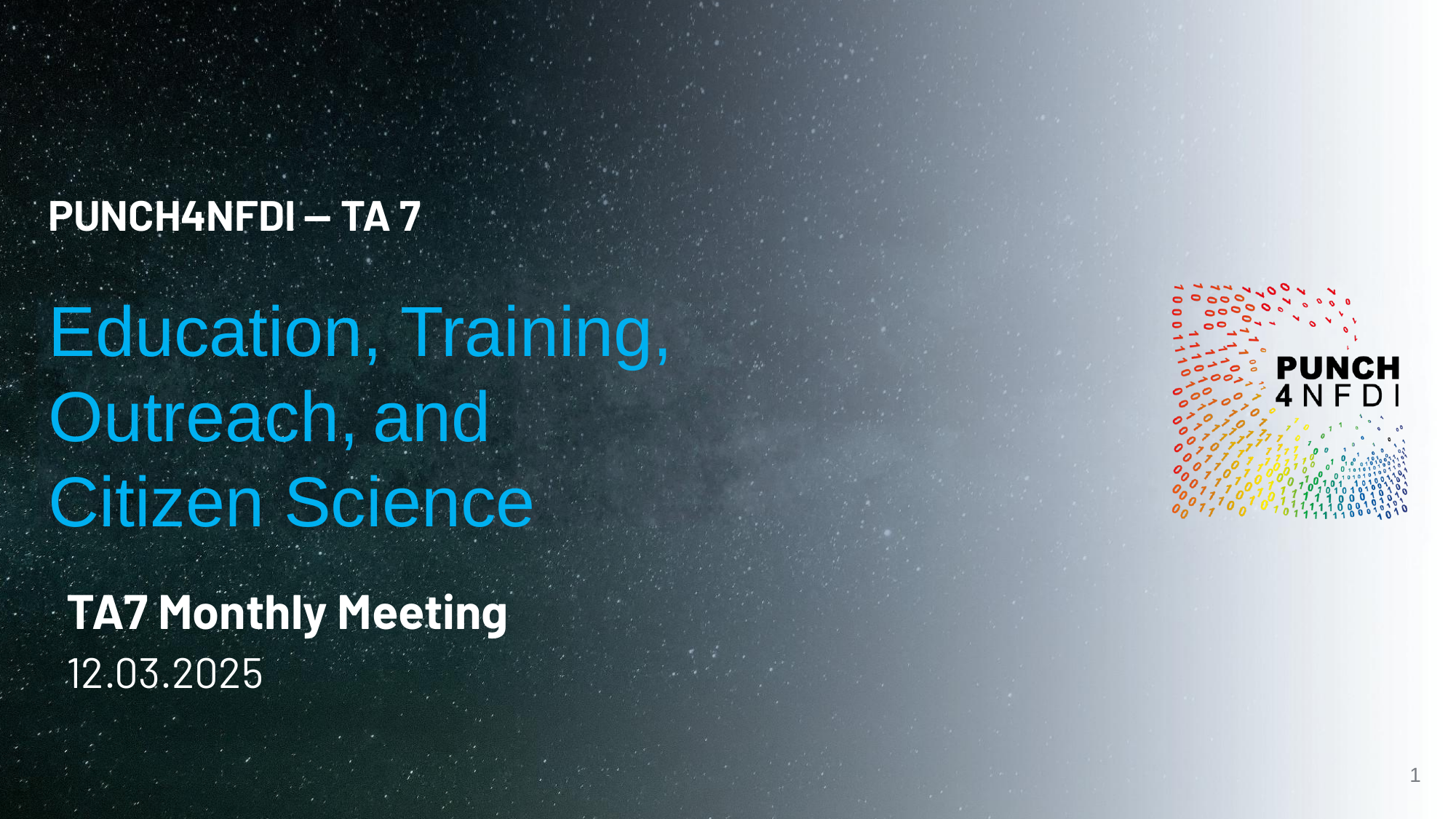

PUNCH4NFDI — TA 7
# Education, Training, Outreach, and Citizen Science
TA7 Monthly Meeting
12.03.2025
1